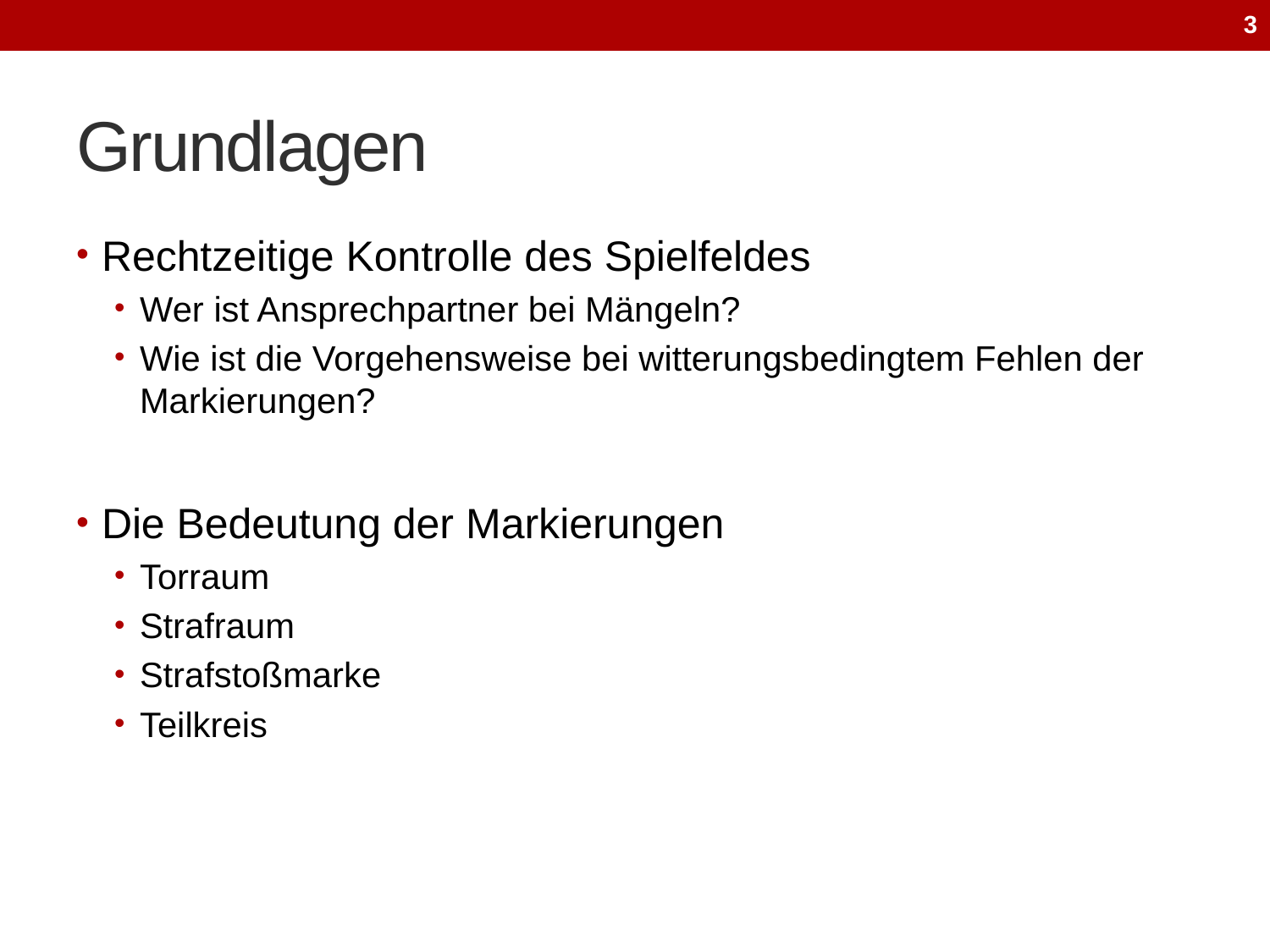

3
# Grundlagen
Rechtzeitige Kontrolle des Spielfeldes
Wer ist Ansprechpartner bei Mängeln?
Wie ist die Vorgehensweise bei witterungsbedingtem Fehlen der Markierungen?

Die Bedeutung der Markierungen
Torraum
Strafraum
Strafstoßmarke
Teilkreis